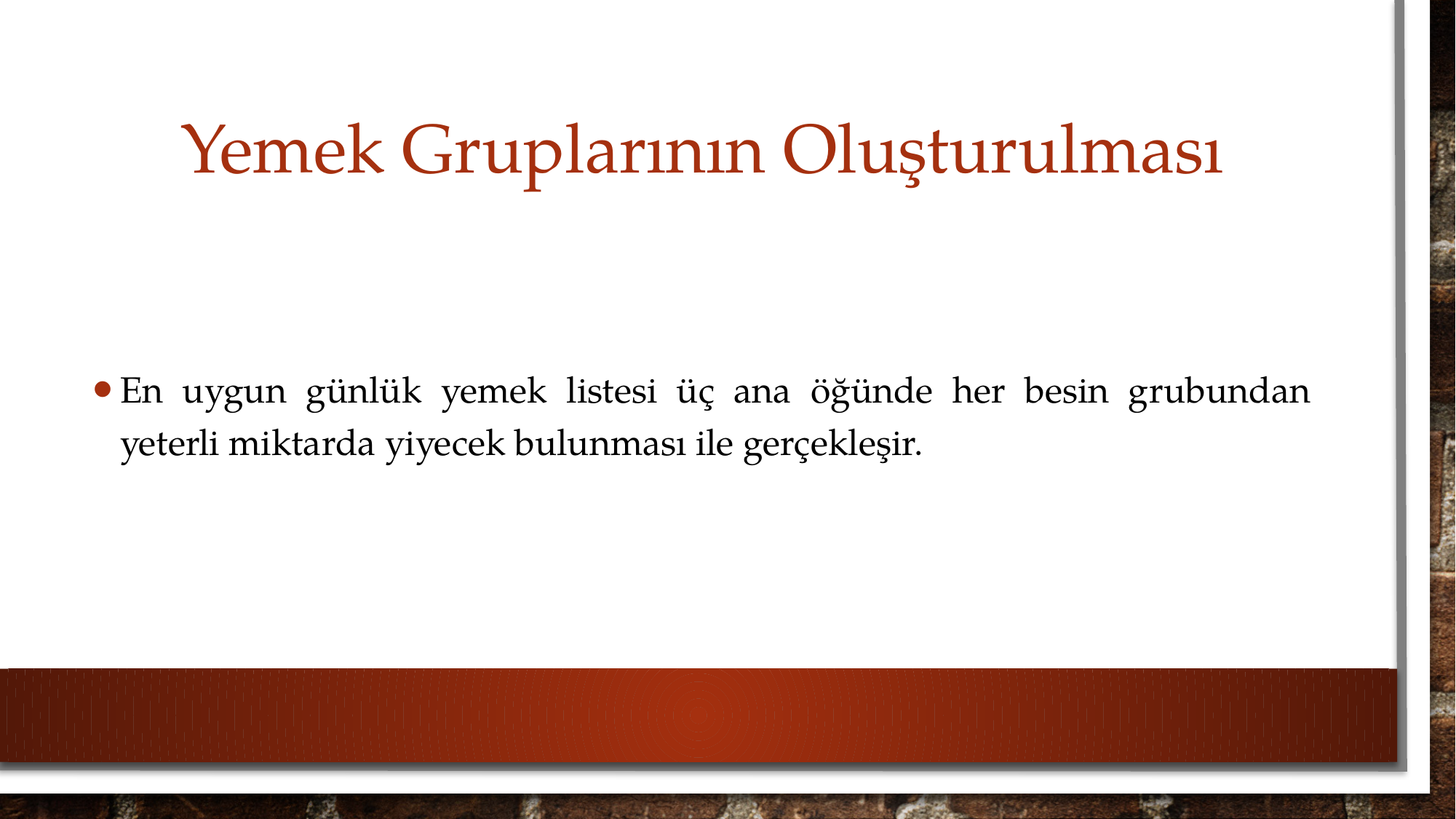

# Yemek Gruplarının Oluşturulması
En uygun günlük yemek listesi üç ana öğünde her besin grubundan yeterli miktarda yiyecek bulunması ile gerçekleşir.